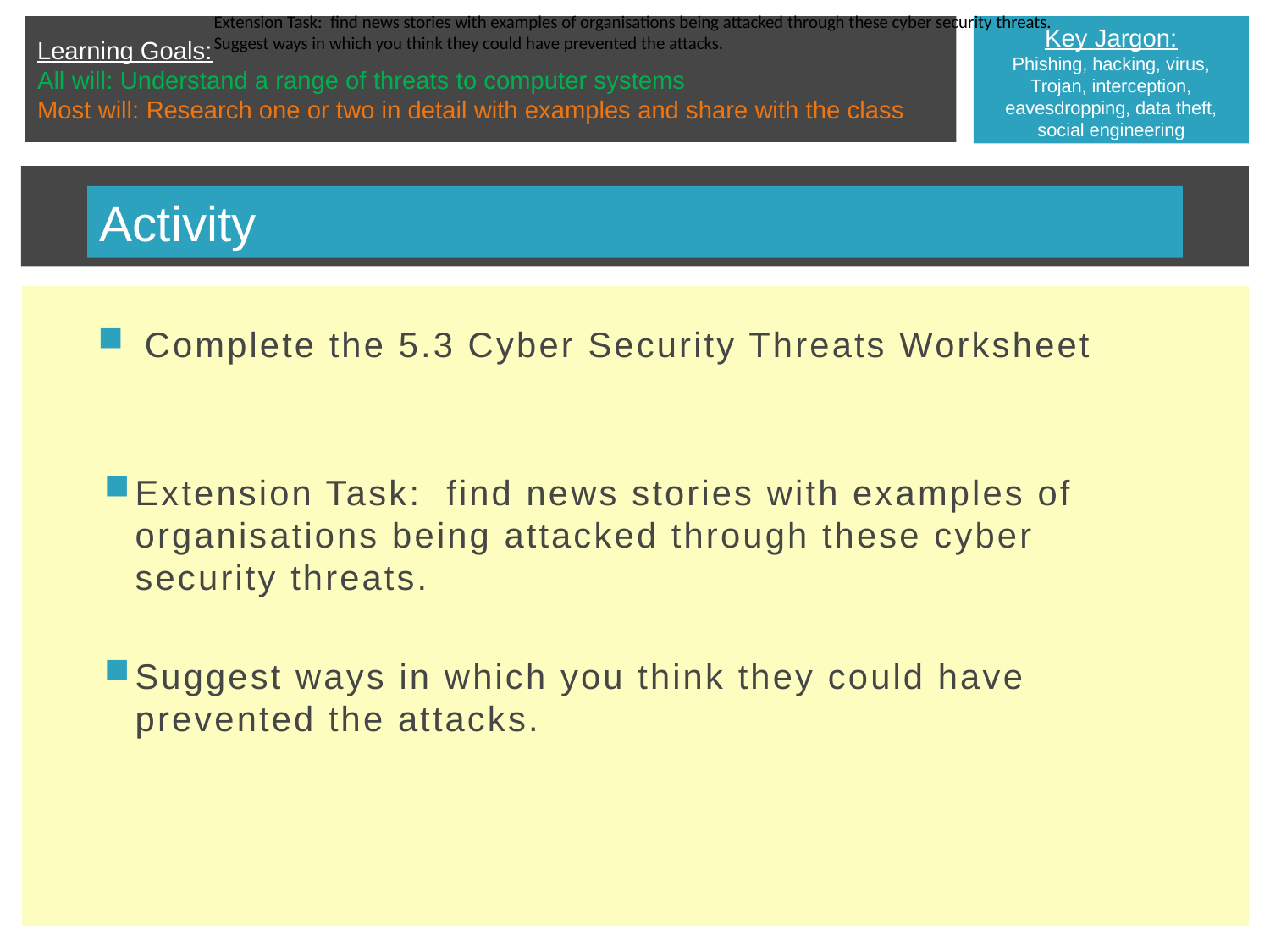

Extension Task:  find news stories with examples of organisations being attacked through these cyber security threats.
Suggest ways in which you think they could have prevented the attacks.
Activity
Complete the 5.3 Cyber Security Threats Worksheet

Extension Task:  find news stories with examples of organisations being attacked through these cyber security threats.

Suggest ways in which you think they could have prevented the attacks.